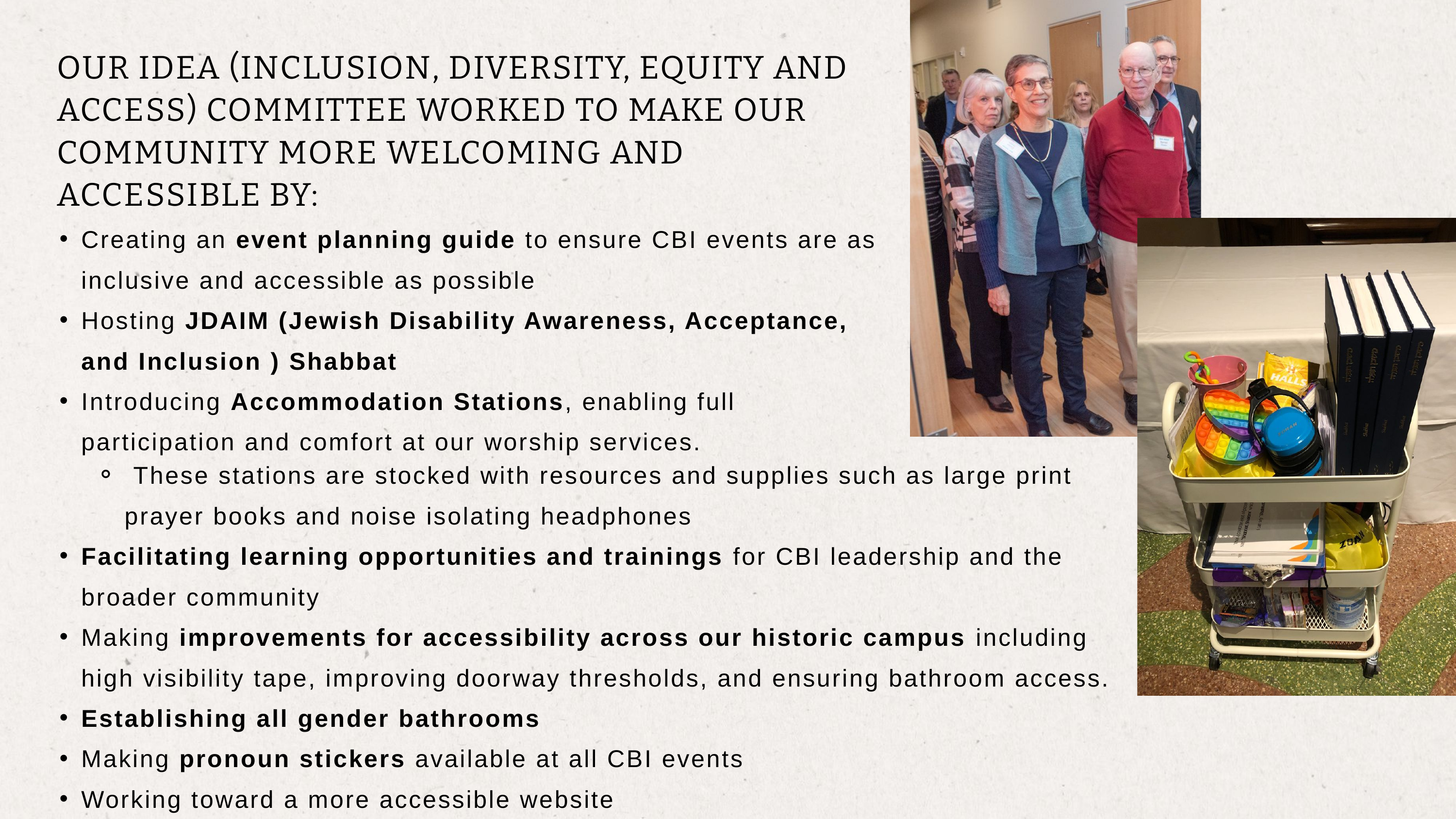

OUR IDEA (INCLUSION, DIVERSITY, EQUITY AND ACCESS) COMMITTEE WORKED TO MAKE OUR COMMUNITY MORE WELCOMING AND ACCESSIBLE BY:
Creating an event planning guide to ensure CBI events are as inclusive and accessible as possible
Hosting JDAIM (Jewish Disability Awareness, Acceptance, and Inclusion ) Shabbat
Introducing Accommodation Stations, enabling full participation and comfort at our worship services.

 These stations are stocked with resources and supplies such as large print prayer books and noise isolating headphones
Facilitating learning opportunities and trainings for CBI leadership and the broader community
Making improvements for accessibility across our historic campus including high visibility tape, improving doorway thresholds, and ensuring bathroom access.
Establishing all gender bathrooms
Making pronoun stickers available at all CBI events
Working toward a more accessible website